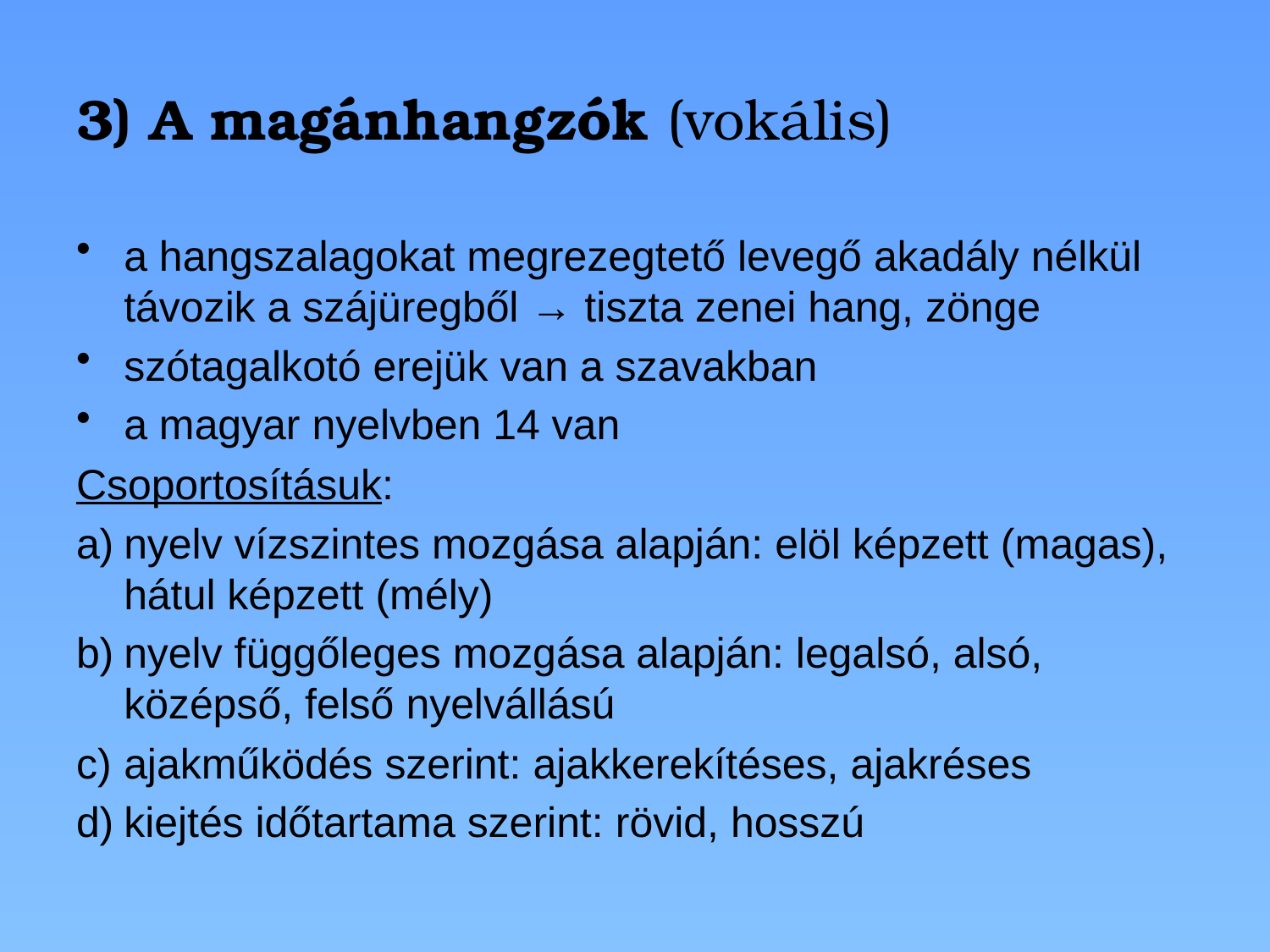

# 3) A magánhangzók (vokális)
a hangszalagokat megrezegtető levegő akadály nélkül távozik a szájüregből → tiszta zenei hang, zönge
szótagalkotó erejük van a szavakban
a magyar nyelvben 14 van
Csoportosításuk:
nyelv vízszintes mozgása alapján: elöl képzett (magas), hátul képzett (mély)
nyelv függőleges mozgása alapján: legalsó, alsó, középső, felső nyelvállású
ajakműködés szerint: ajakkerekítéses, ajakréses
kiejtés időtartama szerint: rövid, hosszú